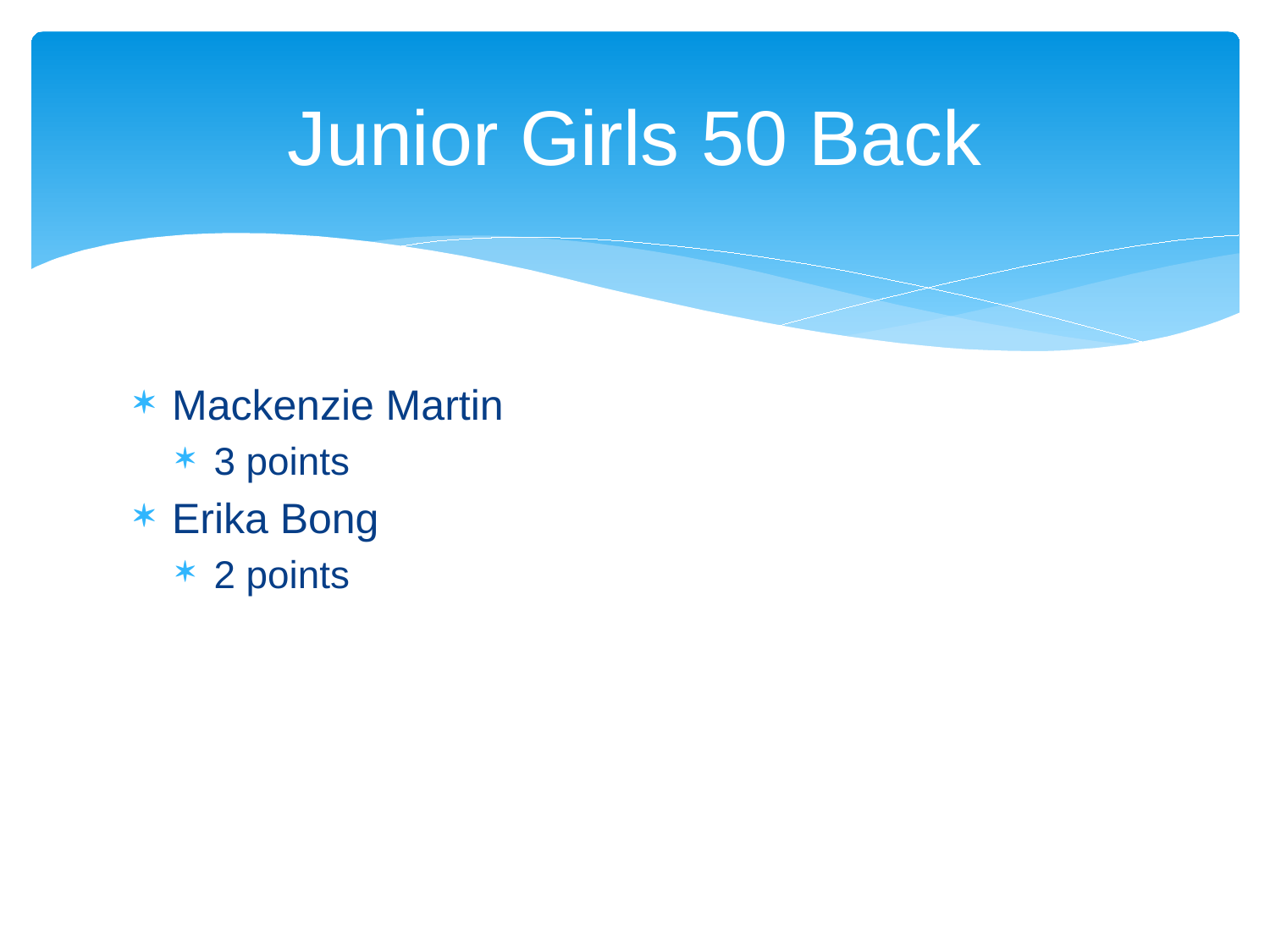

# Junior Girls 50 Back
Mackenzie Martin
3 points
Erika Bong
2 points